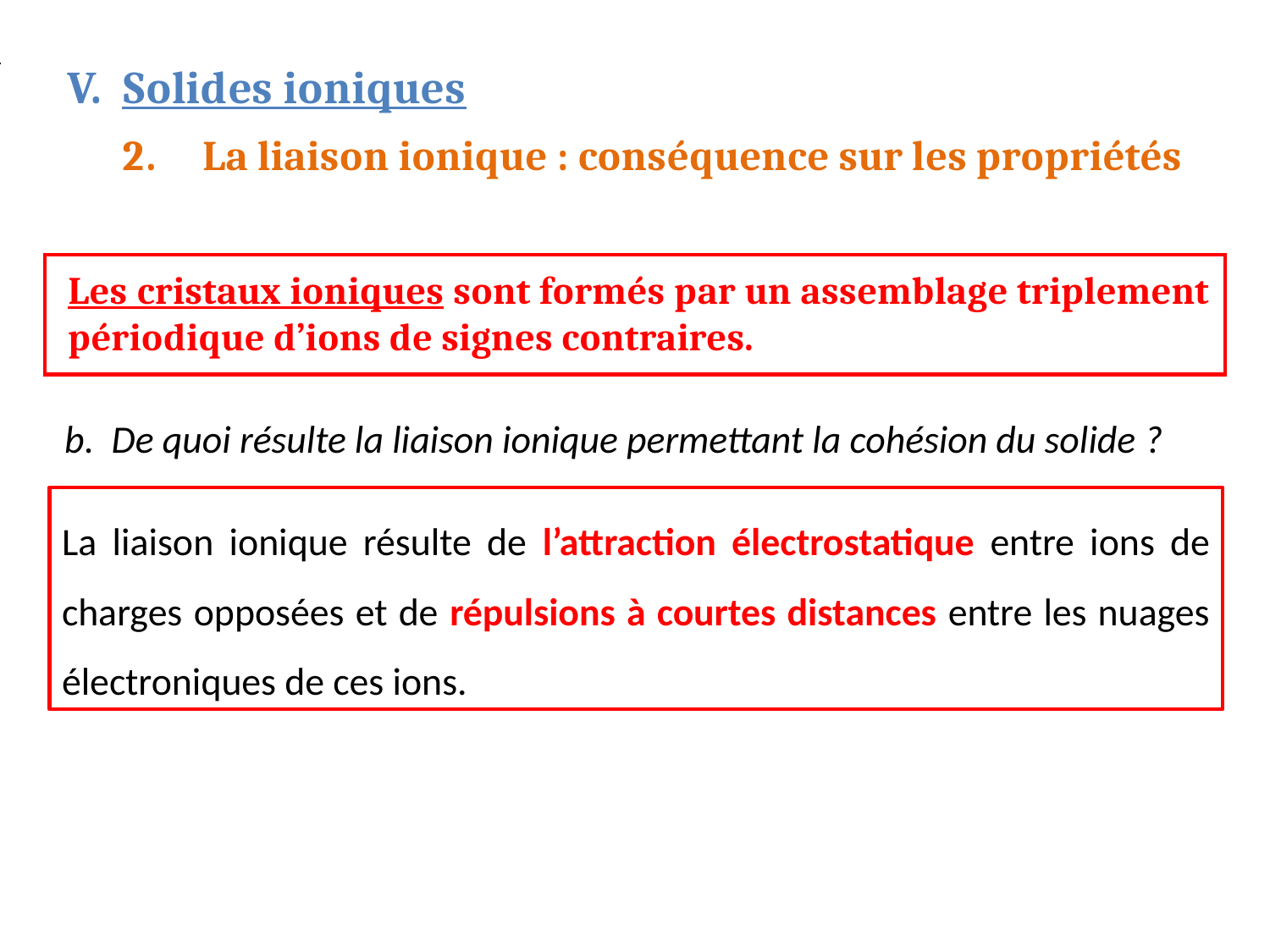

V.  Solides ioniques

2.     La liaison ionique : conséquence sur les propriétés

Les cristaux ioniques sont formés par un assemblage triplement périodique d’ions de signes contraires.
b.  De quoi résulte la liaison ionique permettant la cohésion du solide ?
La liaison ionique résulte de l’attraction électrostatique entre ions de charges opposées et de répulsions à courtes distances entre les nuages électroniques de ces ions.